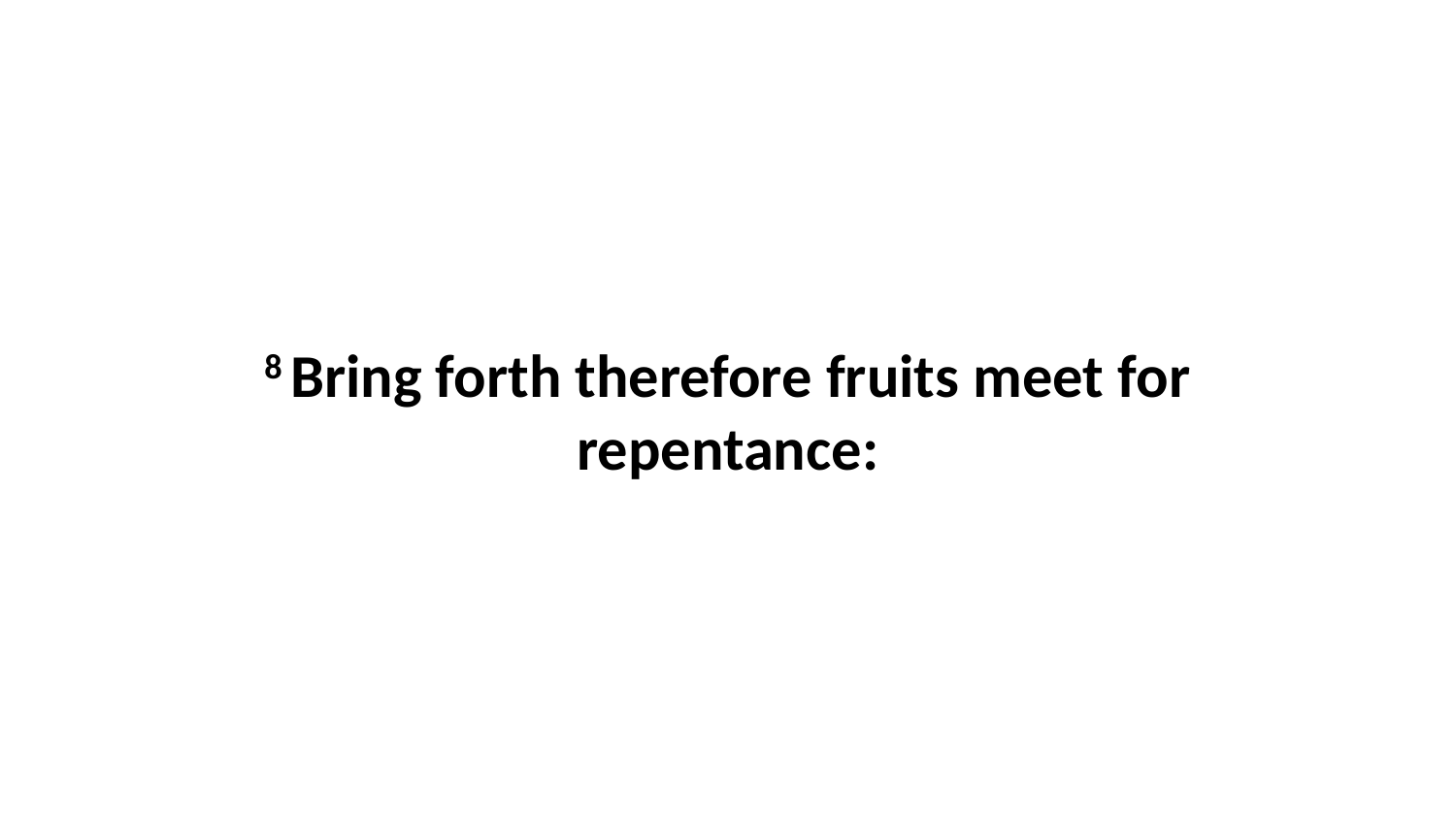

8 Bring forth therefore fruits meet for repentance: